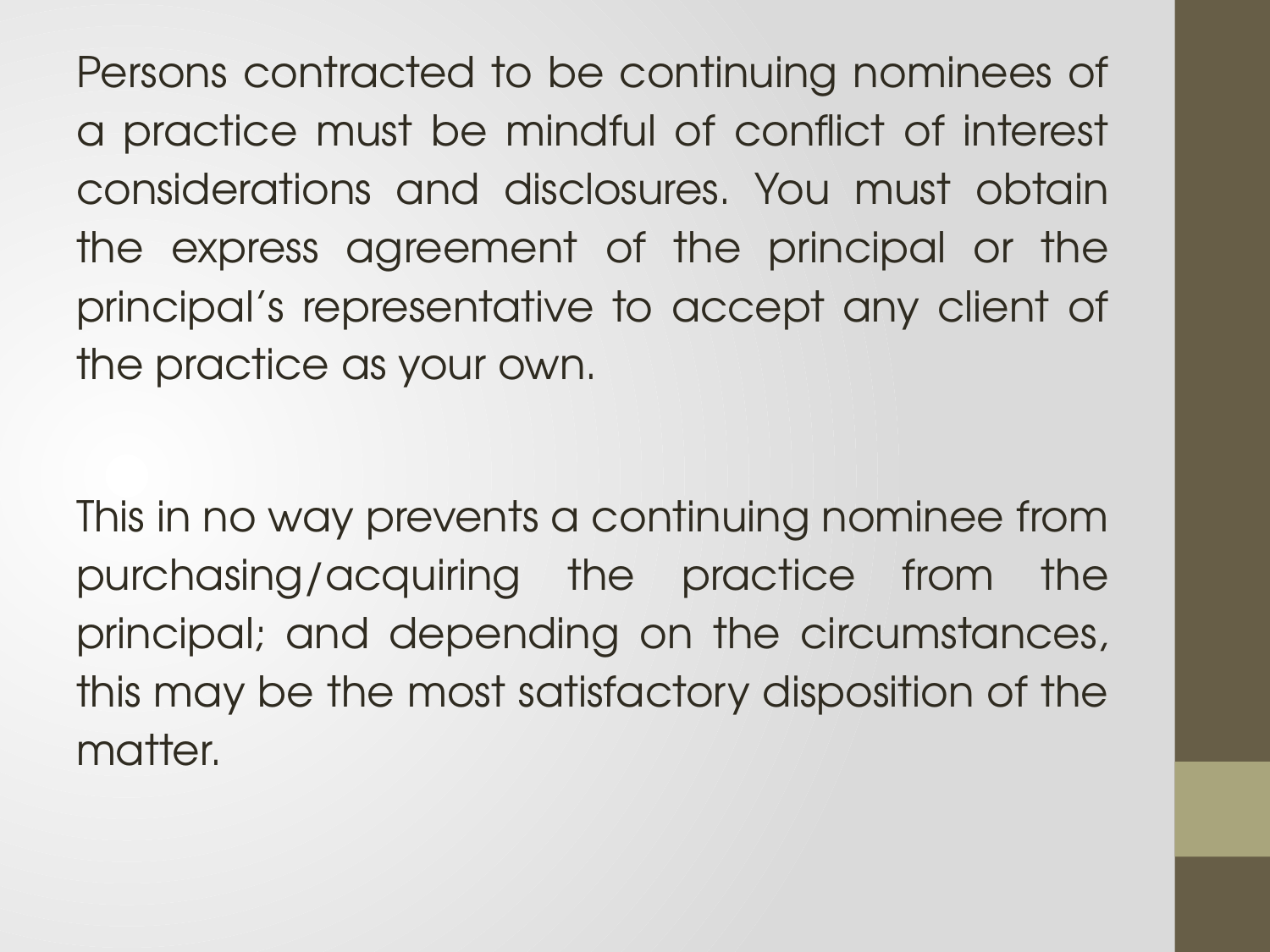

Persons contracted to be continuing nominees of a practice must be mindful of conflict of interest considerations and disclosures. You must obtain the express agreement of the principal or the principal’s representative to accept any client of the practice as your own.

This in no way prevents a continuing nominee from purchasing/acquiring the practice from the principal; and depending on the circumstances, this may be the most satisfactory disposition of the matter.